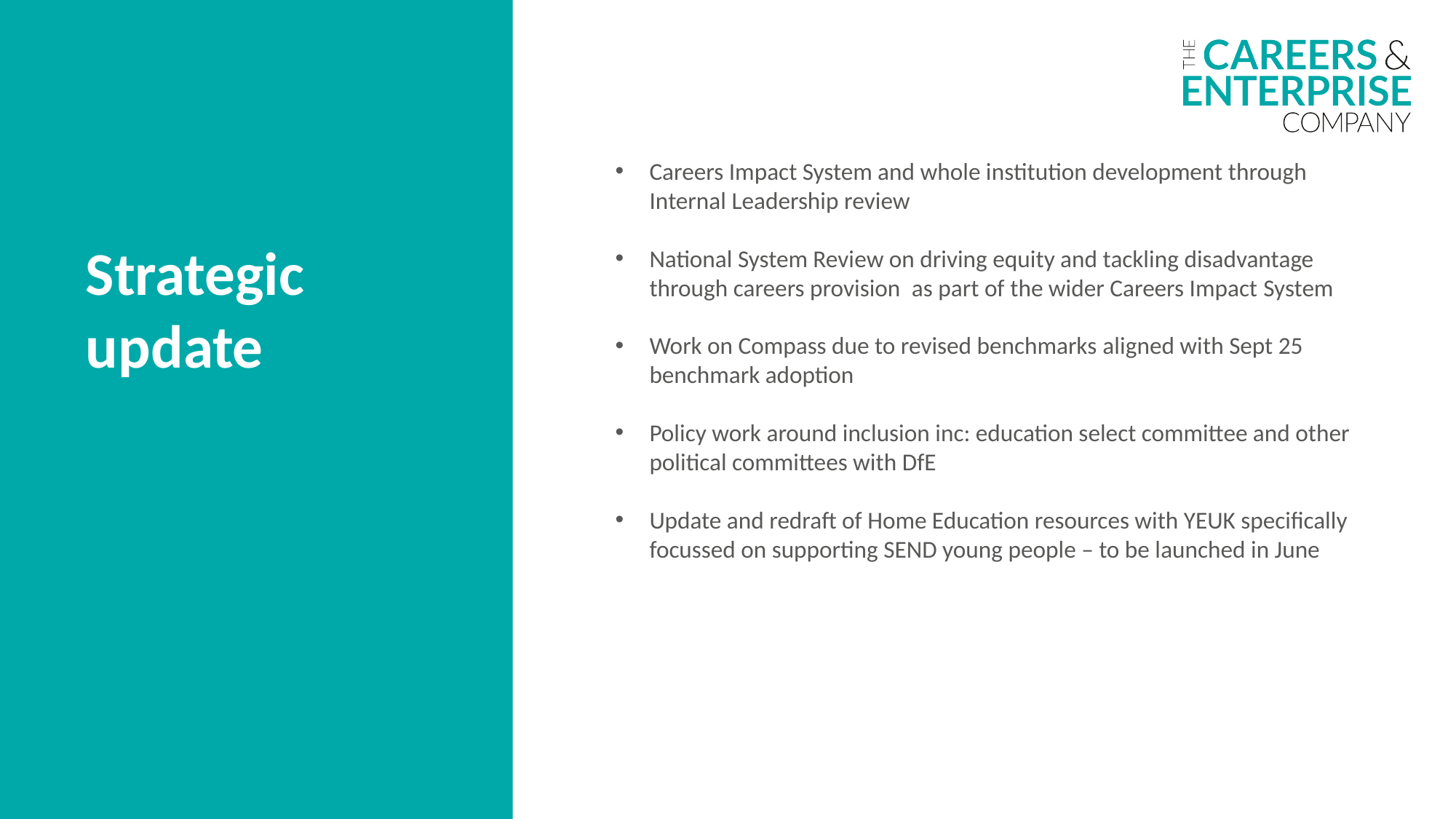

Careers Impact System and whole institution development through Internal Leadership review

National System Review on driving equity and tackling disadvantage through careers provision  as part of the wider Careers Impact System

Work on Compass due to revised benchmarks aligned with Sept 25 benchmark adoption

Policy work around inclusion inc: education select committee and other political committees with DfE

Update and redraft of Home Education resources with YEUK specifically focussed on supporting SEND young people – to be launched in June

Strategic update